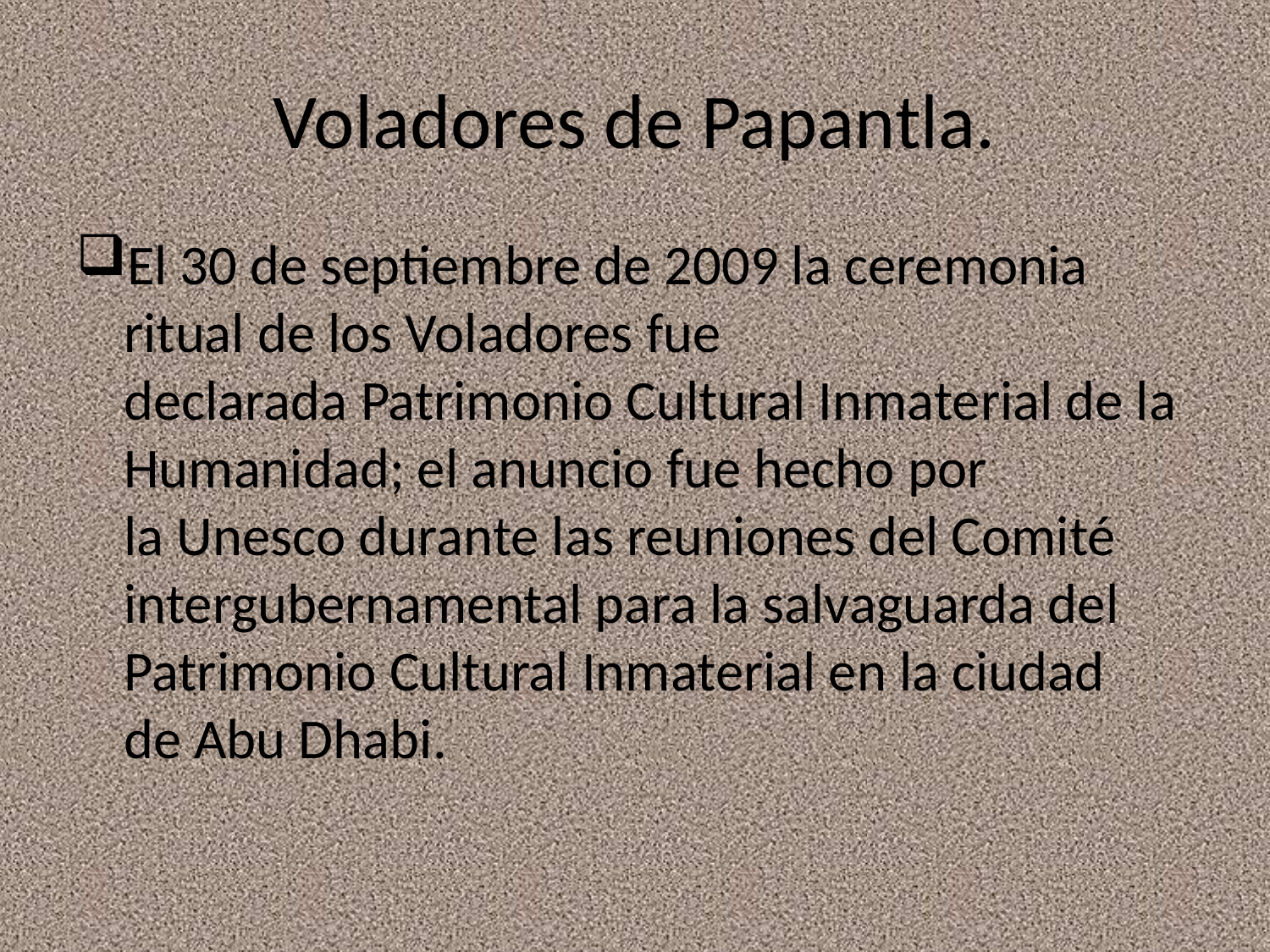

# Voladores de Papantla.
El 30 de septiembre de 2009 la ceremonia ritual de los Voladores fue declarada Patrimonio Cultural Inmaterial de la Humanidad; el anuncio fue hecho por la Unesco durante las reuniones del Comité intergubernamental para la salvaguarda del Patrimonio Cultural Inmaterial en la ciudad de Abu Dhabi.